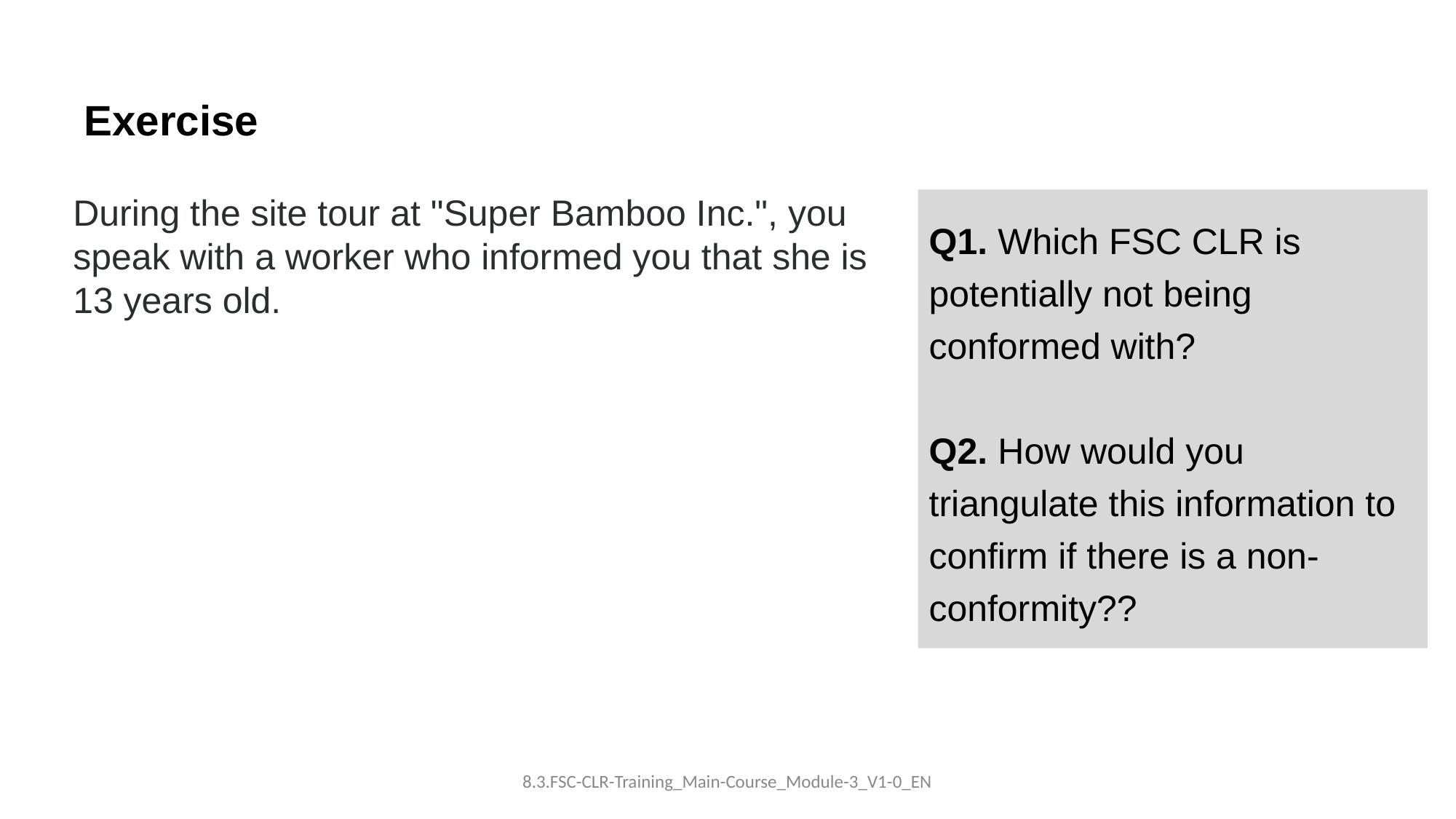

Exercise
During the site tour at "Super Bamboo Inc.", you speak with a worker who informed you that she is 13 years old.

Q1. Which FSC CLR is potentially not being conformed with?

Q2. How would you triangulate this information to confirm if there is a non-conformity??
8.3.FSC-CLR-Training_Main-Course_Module-3_V1-0_EN